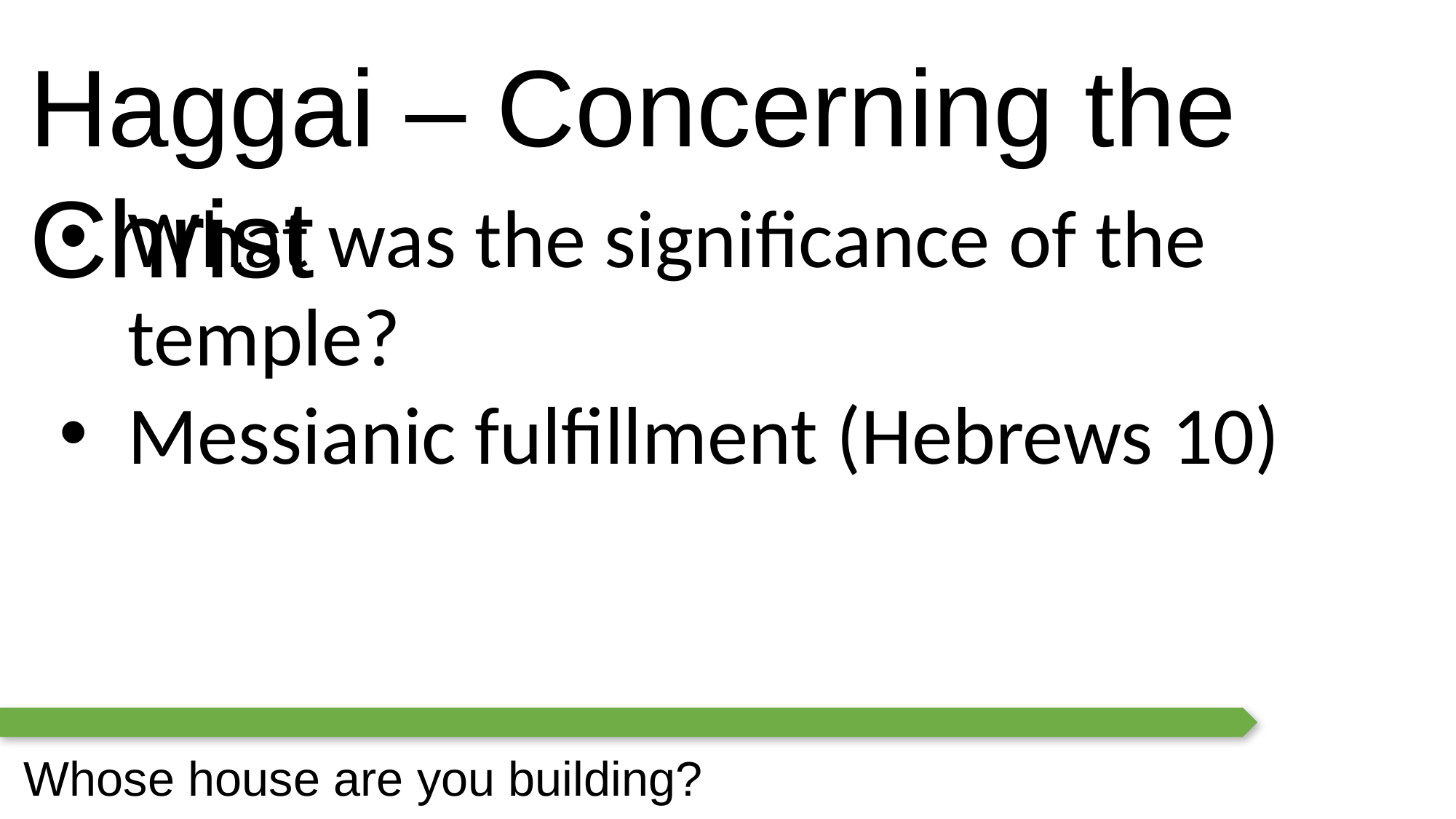

Haggai – Concerning the Christ
What was the significance of the temple?
Messianic fulfillment (Hebrews 10)

Whose house are you building?